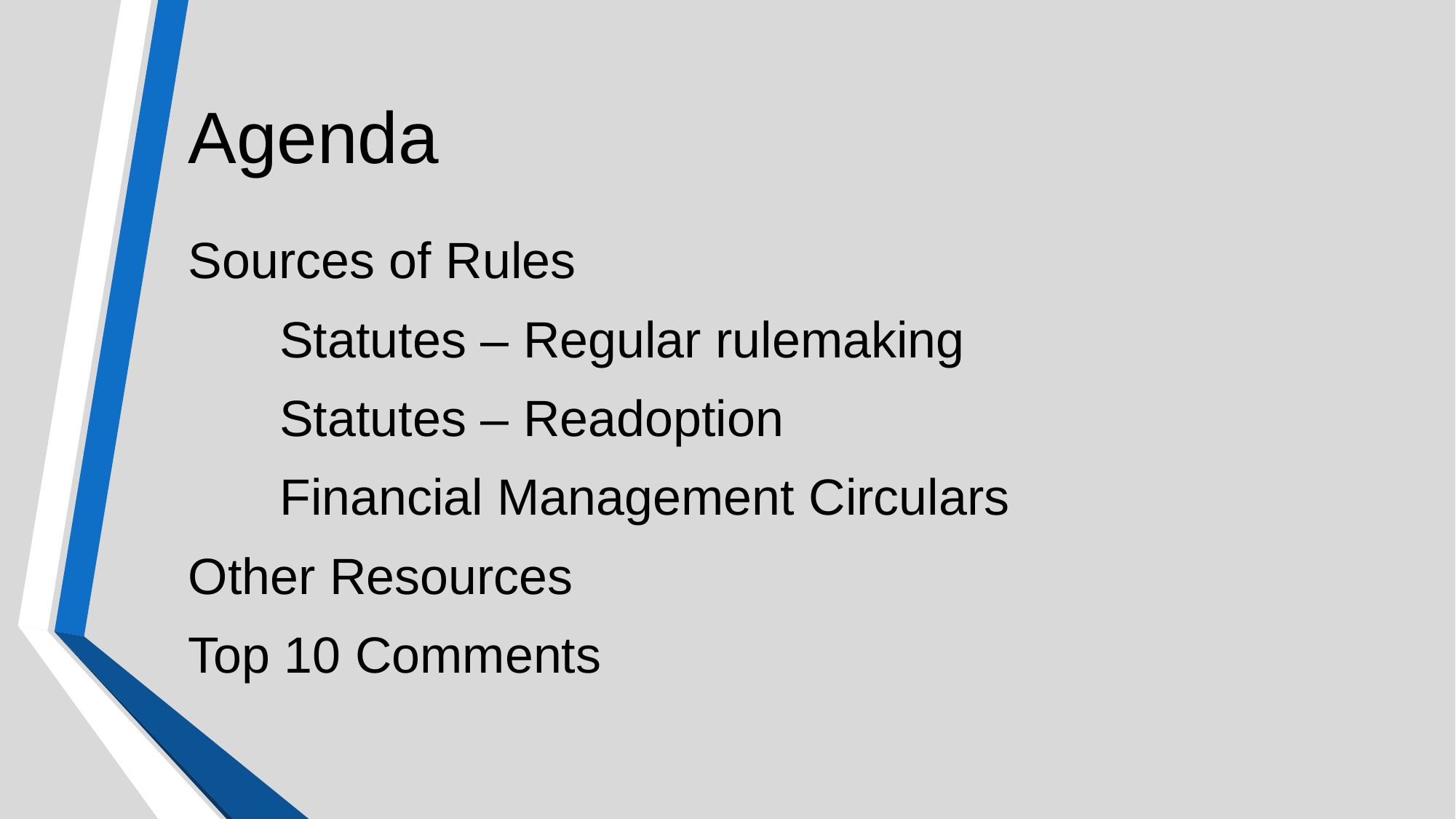

# Agenda
Sources of Rules
	Statutes – Regular rulemaking
	Statutes – Readoption
	Financial Management Circulars
Other Resources
Top 10 Comments